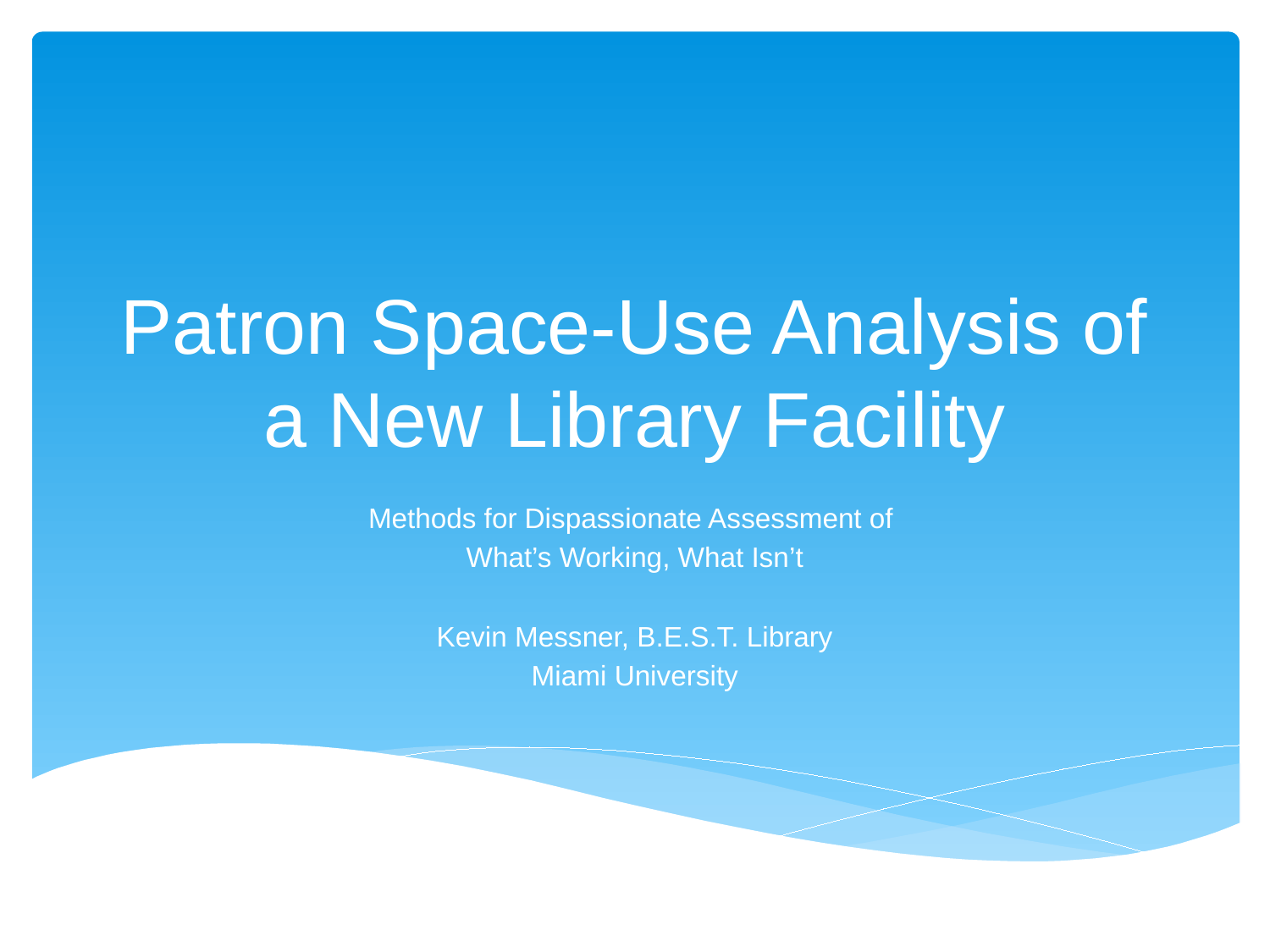

# Patron Space-Use Analysis of a New Library Facility
Methods for Dispassionate Assessment of
What’s Working, What Isn’t

Kevin Messner, B.E.S.T. Library
Miami University